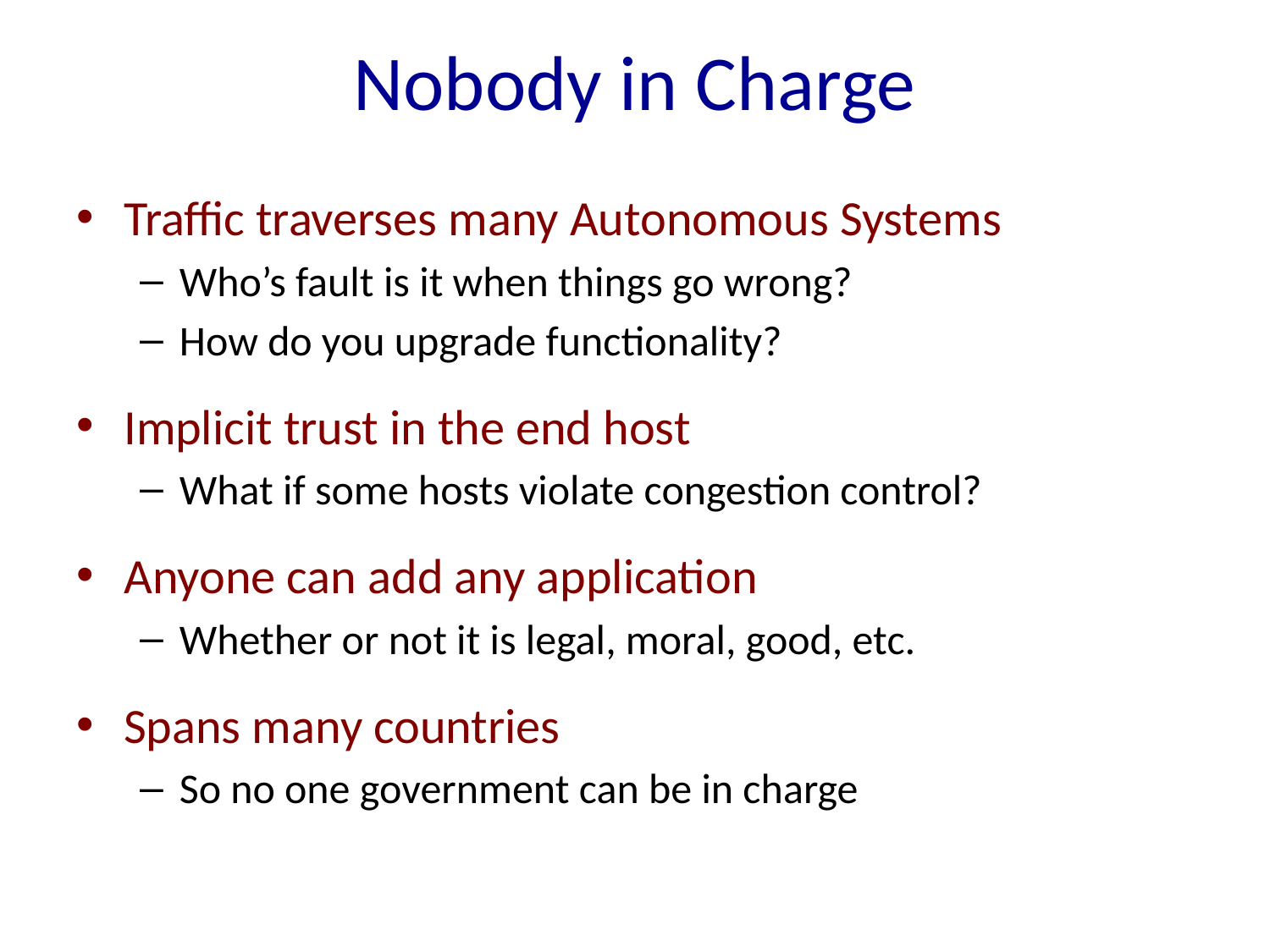

# Nobody in Charge
Traffic traverses many Autonomous Systems
Who’s fault is it when things go wrong?
How do you upgrade functionality?
Implicit trust in the end host
What if some hosts violate congestion control?
Anyone can add any application
Whether or not it is legal, moral, good, etc.
Spans many countries
So no one government can be in charge